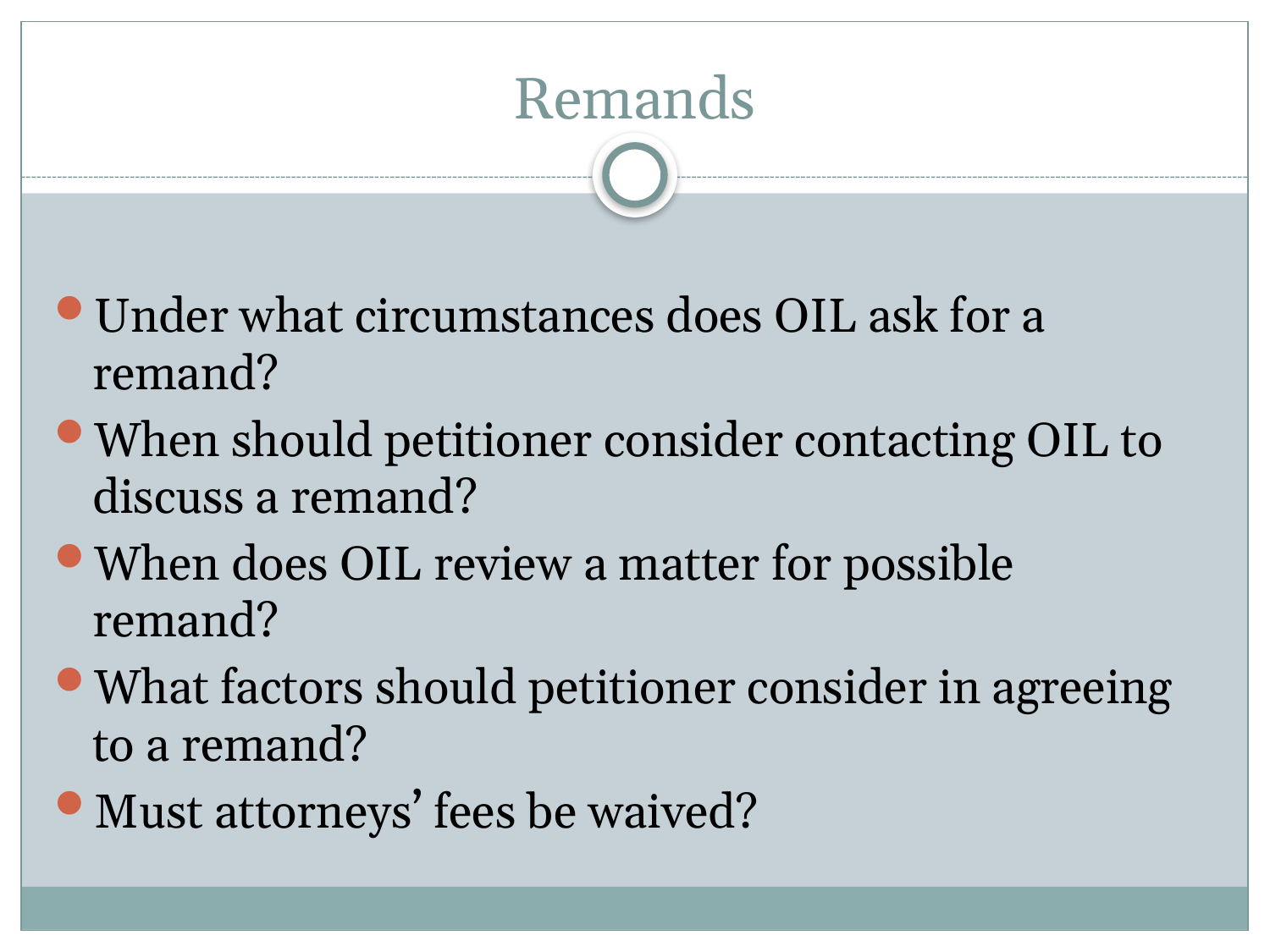

# Remands

Under what circumstances does OIL ask for a remand?
When should petitioner consider contacting OIL to discuss a remand?
When does OIL review a matter for possible remand?
What factors should petitioner consider in agreeing to a remand?
Must attorneys’ fees be waived?